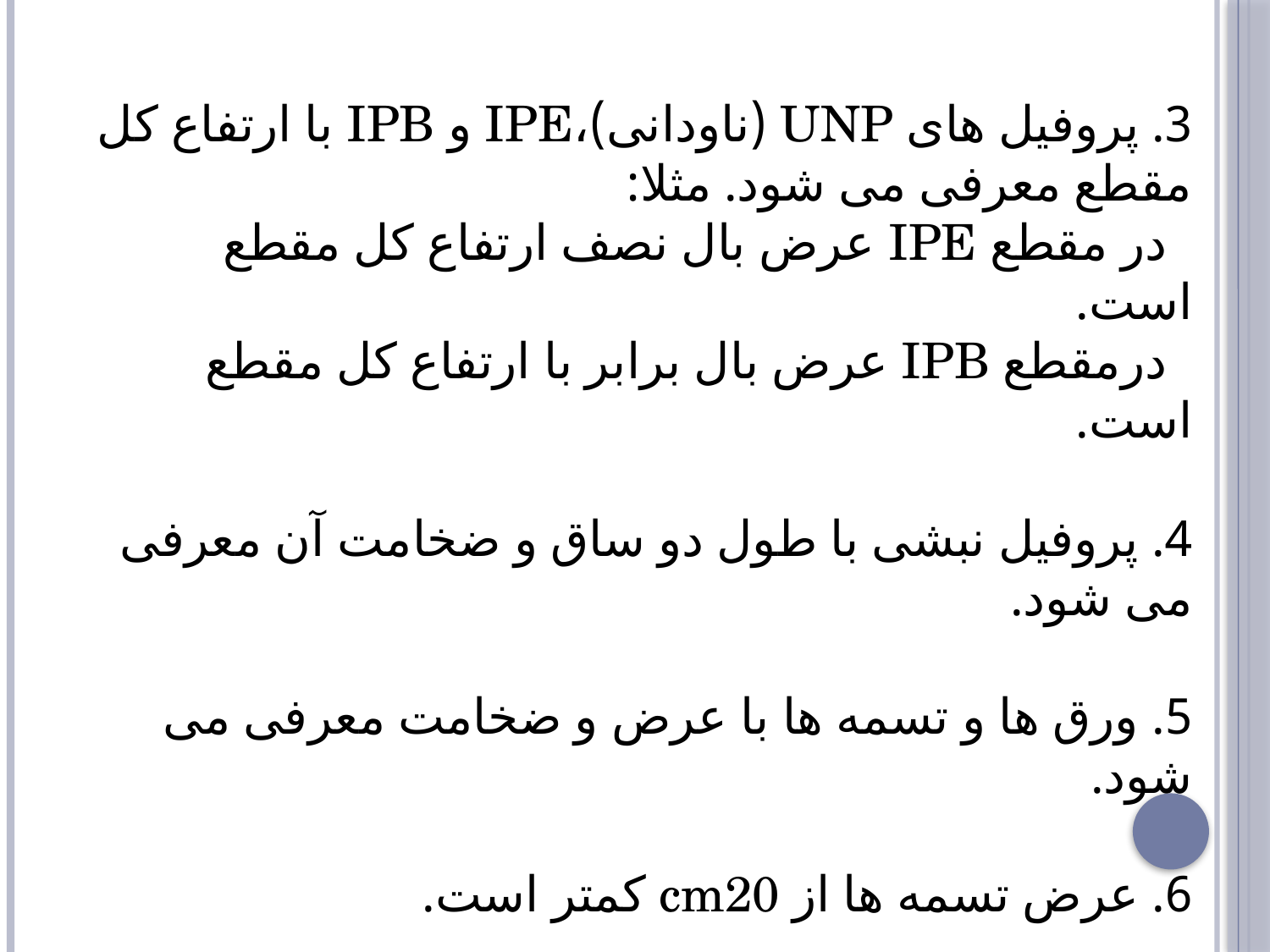

3. پروفیل های UNP (ناودانی)،IPE و IPB با ارتفاع کل مقطع معرفی می شود. مثلا:
  در مقطع IPE عرض بال نصف ارتفاع کل مقطع است.
  درمقطع IPB عرض بال برابر با ارتفاع کل مقطع است.

4. پروفیل نبشی با طول دو ساق و ضخامت آن معرفی می شود.

5. ورق ها و تسمه ها با عرض و ضخامت معرفی می شود.

6. عرض تسمه ها از cm20 کمتر است.

7. مرکز سطح پروفیل های نبشی و ناودانی بیرون از پروفیل واقع هستند.(مجازی هستند)